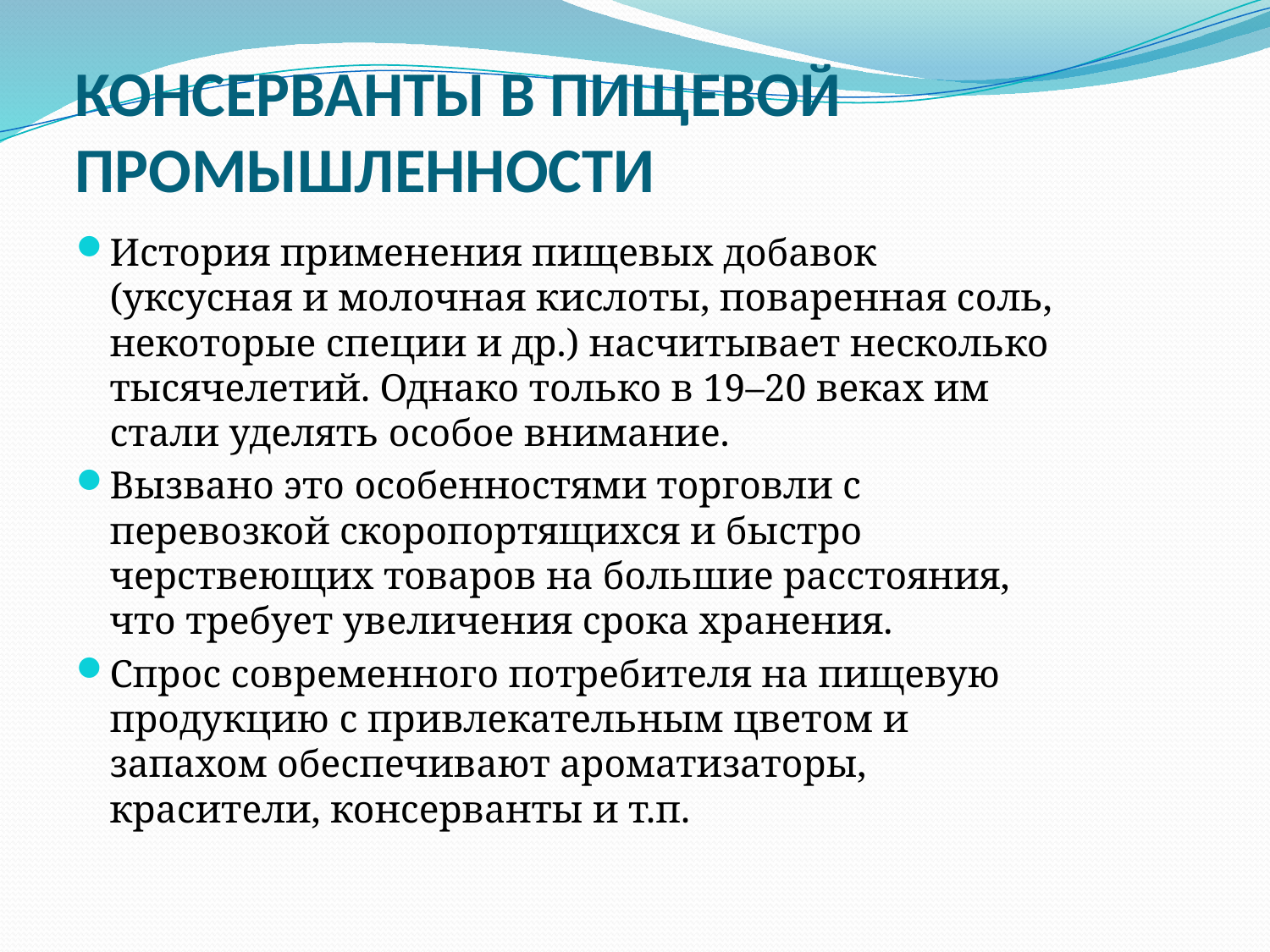

# КОНСЕРВАНТЫ В ПИЩЕВОЙ ПРОМЫШЛЕННОСТИ
История применения пищевых добавок (уксусная и молочная кислоты, поваренная соль, некоторые специи и др.) насчитывает несколько тысячелетий. Однако только в 19–20 веках им стали уделять особое внимание.
Вызвано это особенностями торговли с перевозкой скоропортящихся и быстро черствеющих товаров на большие расстояния, что требует увеличения срока хранения.
Спрос современного потребителя на пищевую продукцию с привлекательным цветом и запахом обеспечивают ароматизаторы, красители, консерванты и т.п.